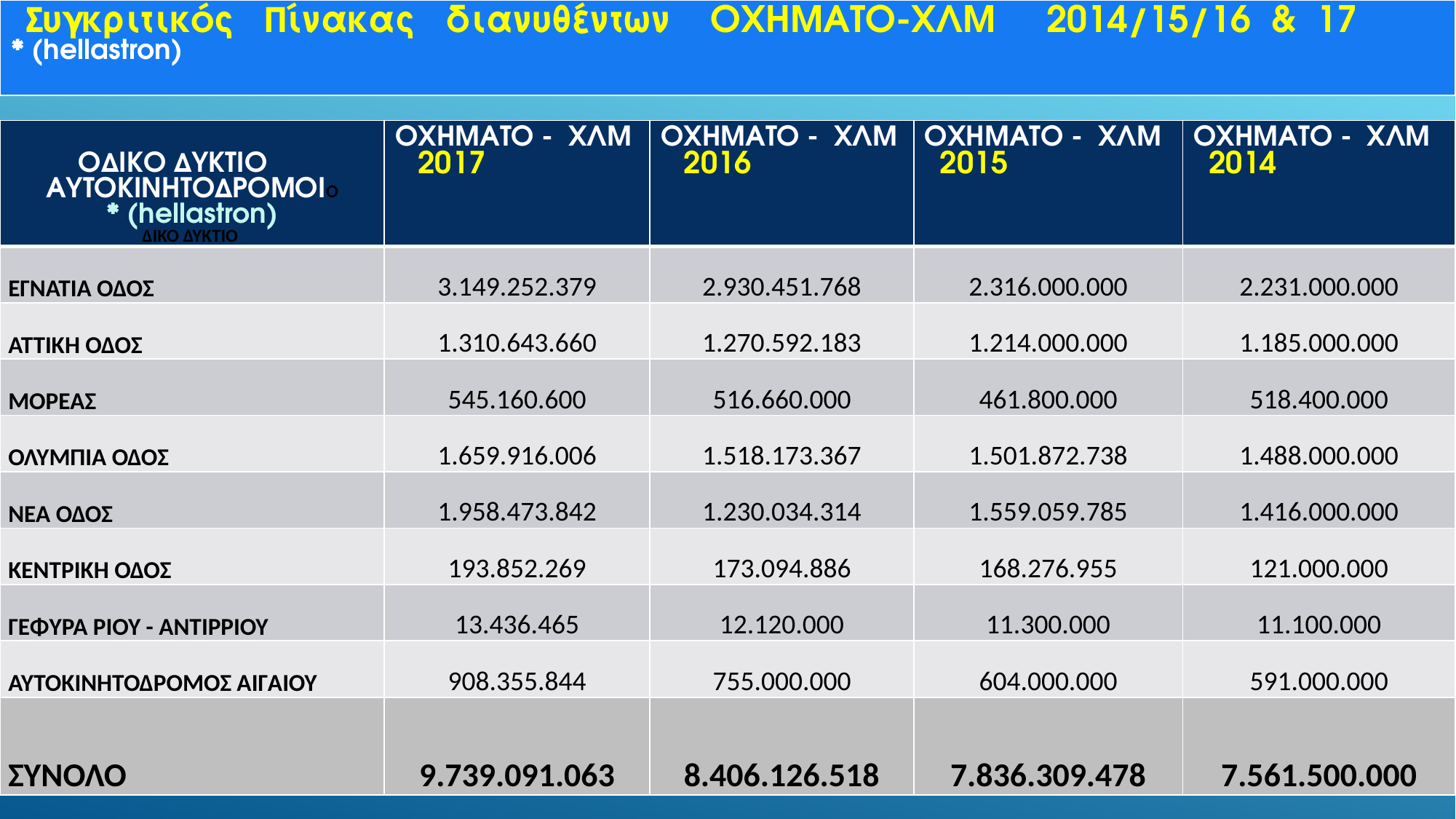

| Συγκριτικός Πίνακας διανυθέντων ΟΧΗΜΑΤΟ-ΧΛΜ 2014/15/16 & 17 \* (hellastron) |
| --- |
| ΟΔΙΚΟ ΔΥΚΤΙΟ ΑΥΤΟΚΙΝΗΤΟΔΡΟΜΟΙΟ \* (hellastron) ΔΙΚΟ ΔΥΚΤΙΟ | ΟΧΗΜΑΤΟ - ΧΛΜ 2017 | ΟΧΗΜΑΤΟ - ΧΛΜ 2016 | ΟΧΗΜΑΤΟ - ΧΛΜ 2015 | ΟΧΗΜΑΤΟ - ΧΛΜ 2014 |
| --- | --- | --- | --- | --- |
| ΕΓΝΑΤΙΑ ΟΔΟΣ | 3.149.252.379 | 2.930.451.768 | 2.316.000.000 | 2.231.000.000 |
| ΑΤΤΙΚΗ ΟΔΟΣ | 1.310.643.660 | 1.270.592.183 | 1.214.000.000 | 1.185.000.000 |
| ΜΟΡΕΑΣ | 545.160.600 | 516.660.000 | 461.800.000 | 518.400.000 |
| ΟΛΥΜΠΙΑ ΟΔΟΣ | 1.659.916.006 | 1.518.173.367 | 1.501.872.738 | 1.488.000.000 |
| ΝΕΑ ΟΔΟΣ | 1.958.473.842 | 1.230.034.314 | 1.559.059.785 | 1.416.000.000 |
| ΚΕΝΤΡΙΚΗ ΟΔΟΣ | 193.852.269 | 173.094.886 | 168.276.955 | 121.000.000 |
| ΓΕΦΥΡΑ ΡΙΟΥ - ΑΝΤΙΡΡΙΟΥ | 13.436.465 | 12.120.000 | 11.300.000 | 11.100.000 |
| ΑΥΤΟΚΙΝΗΤΟΔΡΟΜΟΣ ΑΙΓΑΙΟΥ | 908.355.844 | 755.000.000 | 604.000.000 | 591.000.000 |
| ΣΥΝΟΛΟ | 9.739.091.063 | 8.406.126.518 | 7.836.309.478 | 7.561.500.000 |
#